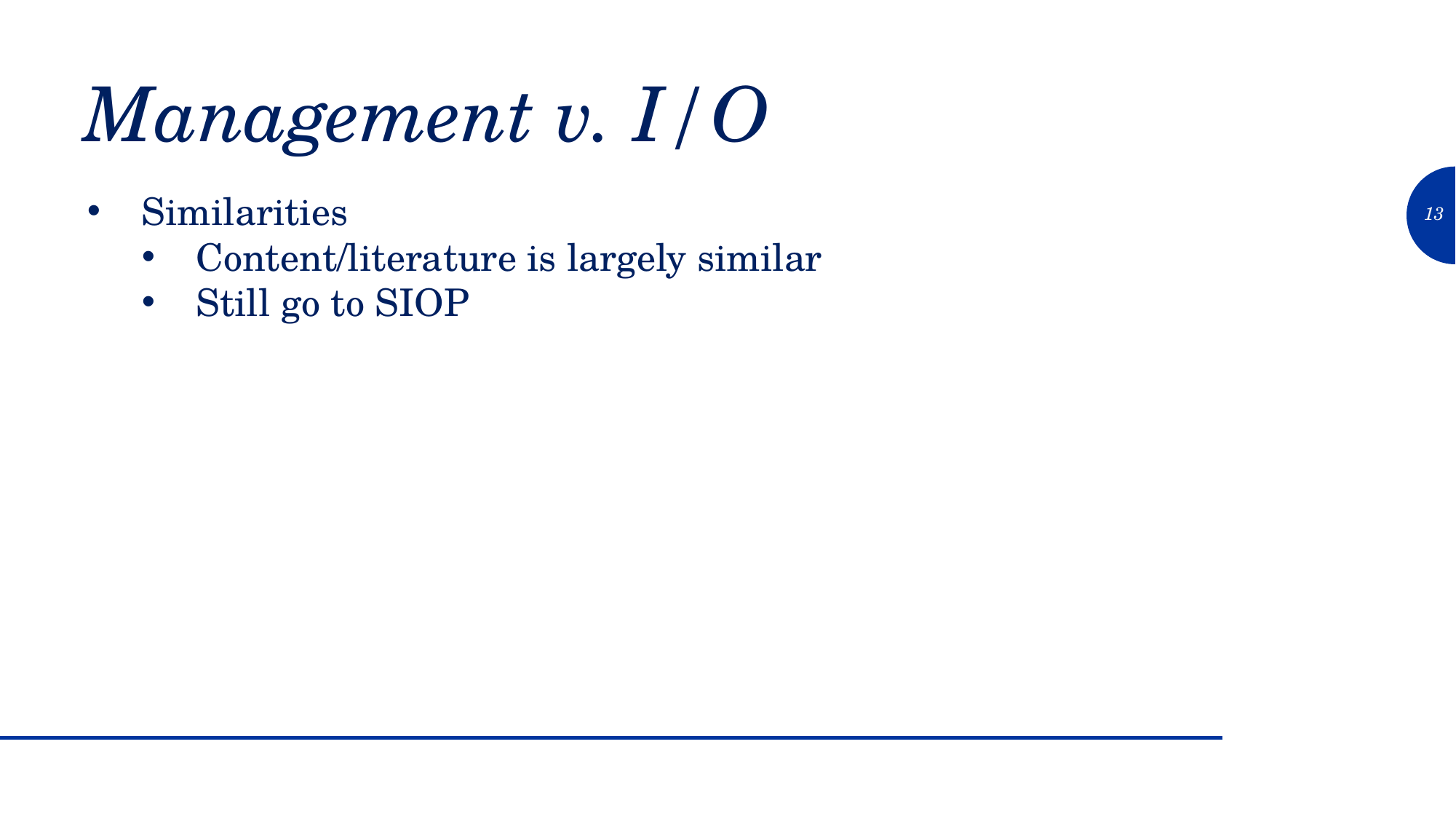

Management v. I/O
Similarities
Content/literature is largely similar
Still go to SIOP

13